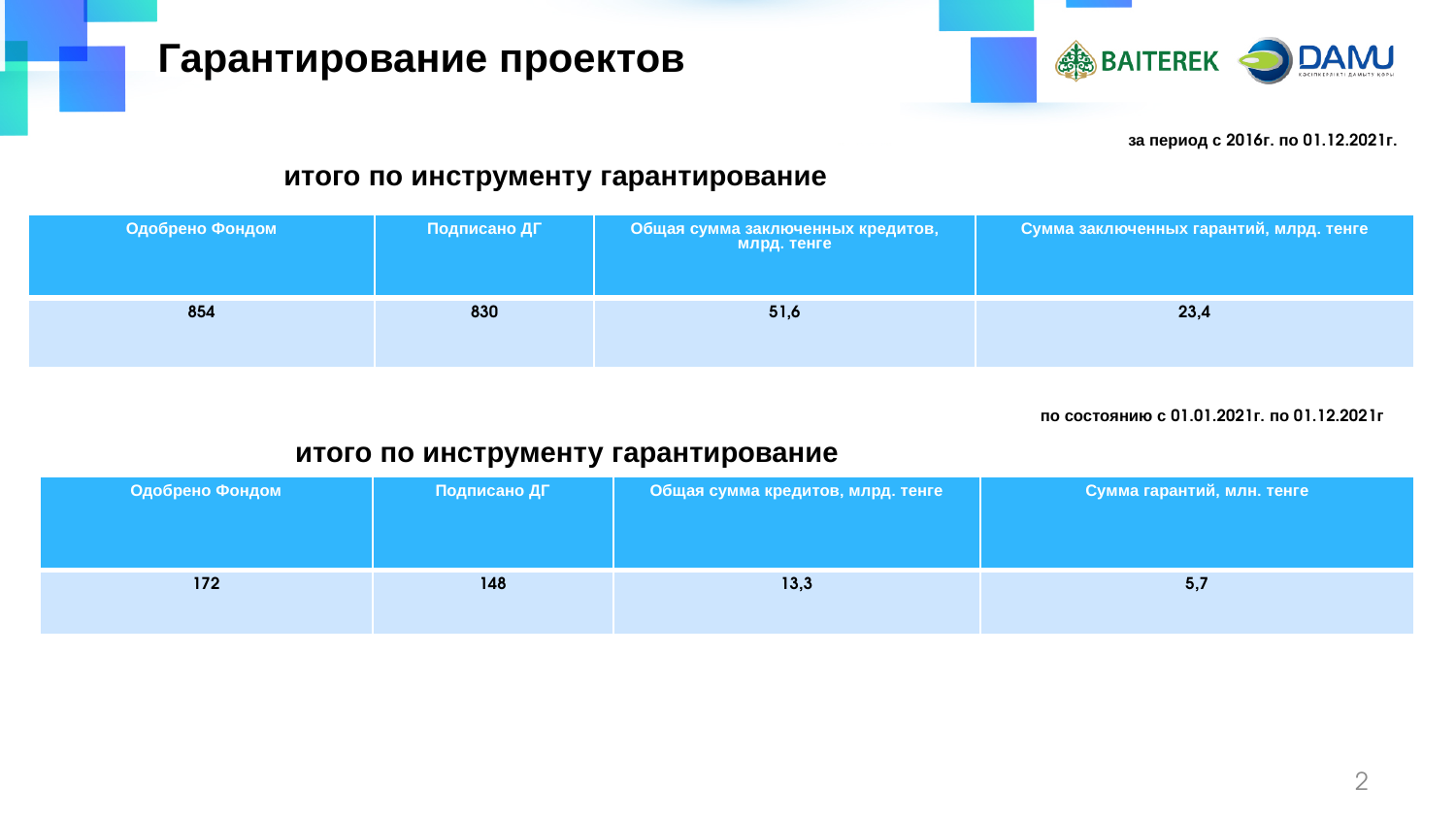

# Гарантирование проектов

за период с 2016г. по 01.12.2021г.
итого по инструменту гарантирование
| Одобрено Фондом | Подписано ДГ | Общая сумма заключенных кредитов, млрд. тенге | Сумма заключенных гарантий, млрд. тенге |
| --- | --- | --- | --- |
| 854 | 830 | 51,6 | 23,4 |
по состоянию с 01.01.2021г. по 01.12.2021г
итого по инструменту гарантирование
| Одобрено Фондом | Подписано ДГ | Общая сумма кредитов, млрд. тенге | Сумма гарантий, млн. тенге |
| --- | --- | --- | --- |
| 172 | 148 | 13,3 | 5,7 |
2